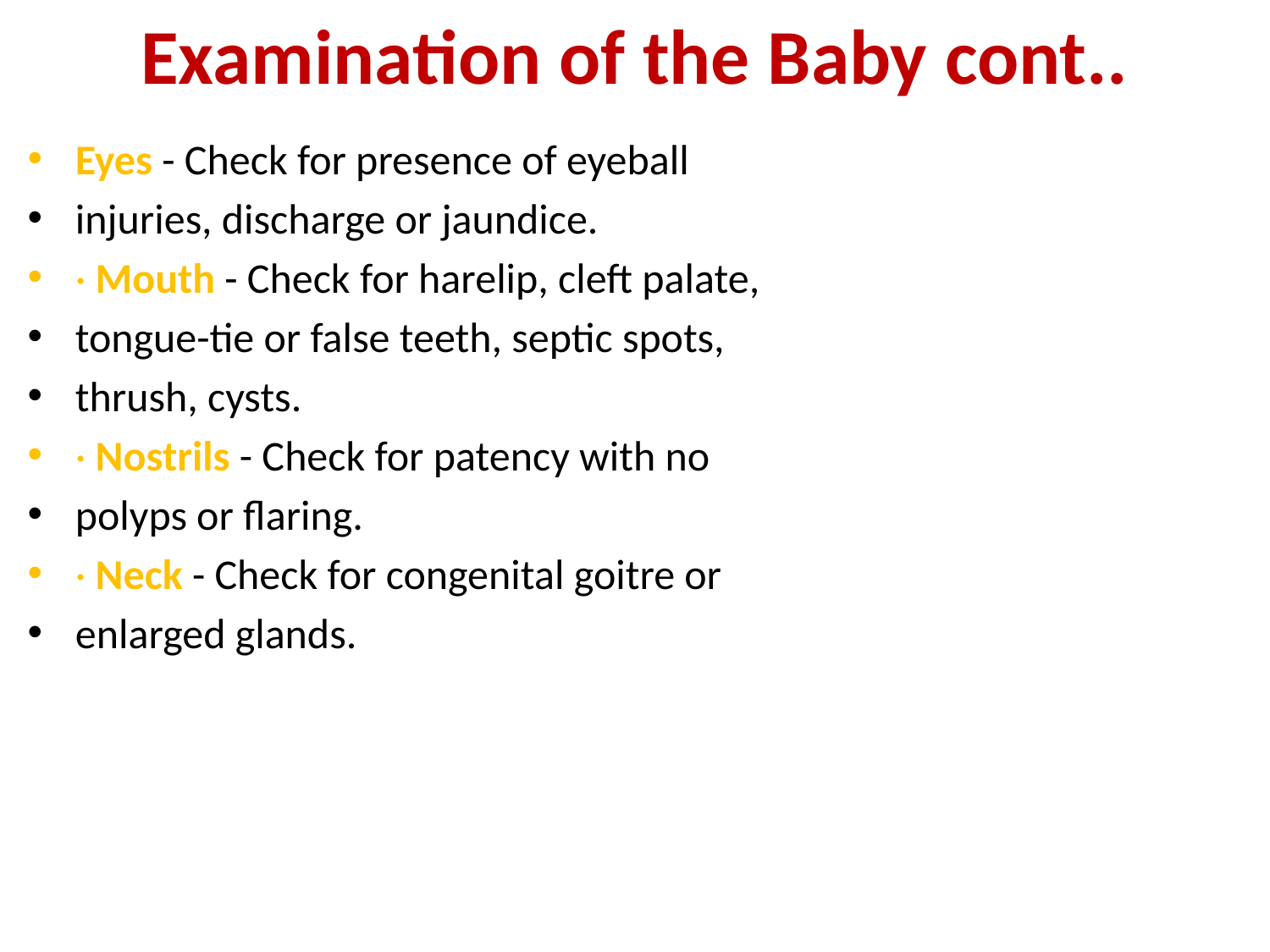

# Examination of the Baby cont..
Eyes - Check for presence of eyeball
injuries, discharge or jaundice.
· Mouth - Check for harelip, cleft palate,
tongue-tie or false teeth, septic spots,
thrush, cysts.
· Nostrils - Check for patency with no
polyps or flaring.
· Neck - Check for congenital goitre or
enlarged glands.